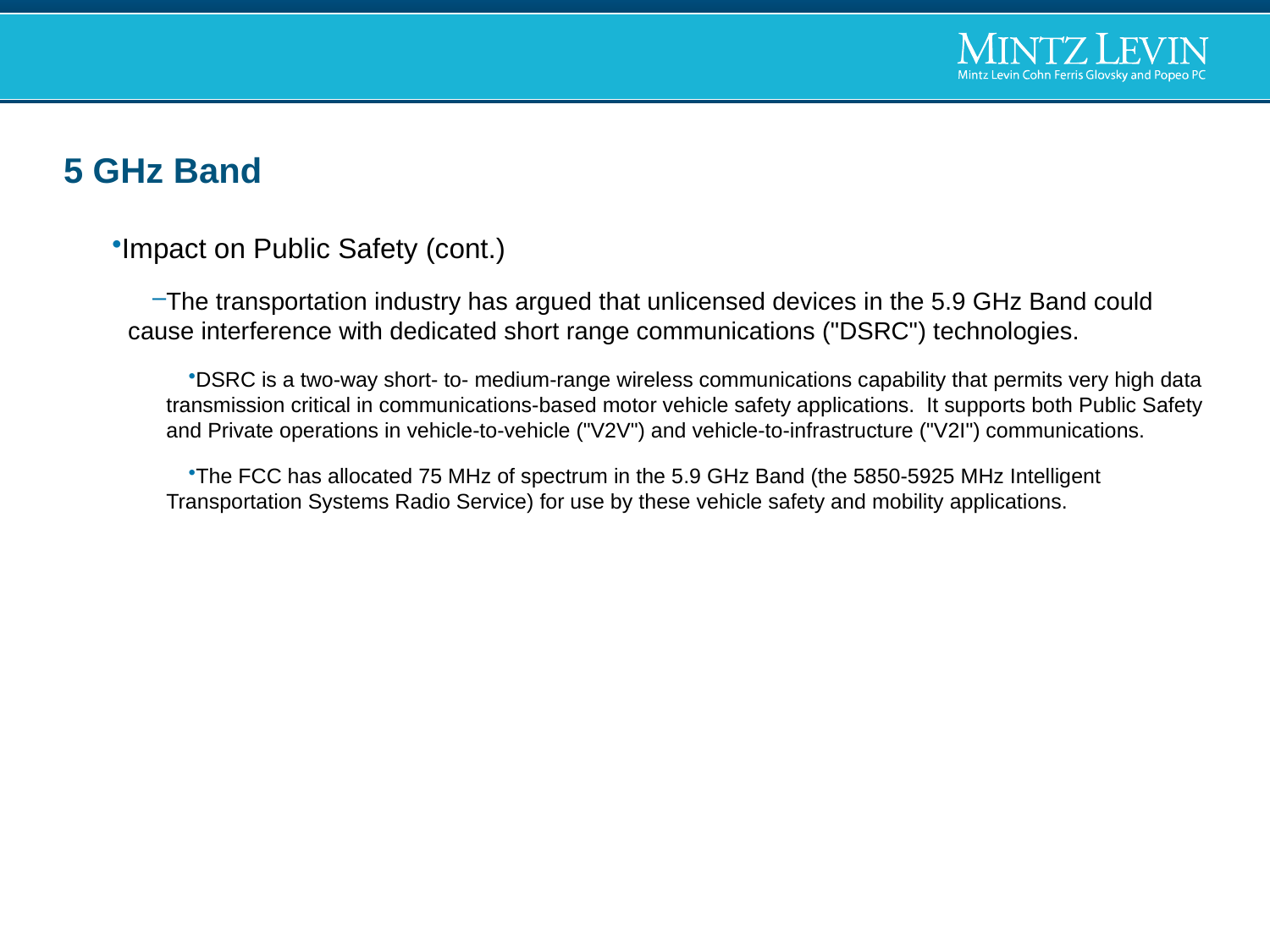

# 5 GHz Band
Impact on Public Safety (cont.)
The transportation industry has argued that unlicensed devices in the 5.9 GHz Band could cause interference with dedicated short range communications ("DSRC") technologies.
DSRC is a two-way short- to- medium-range wireless communications capability that permits very high data transmission critical in communications-based motor vehicle safety applications.  It supports both Public Safety and Private operations in vehicle-to-vehicle ("V2V") and vehicle-to-infrastructure ("V2I") communications.
The FCC has allocated 75 MHz of spectrum in the 5.9 GHz Band (the 5850-5925 MHz Intelligent Transportation Systems Radio Service) for use by these vehicle safety and mobility applications.